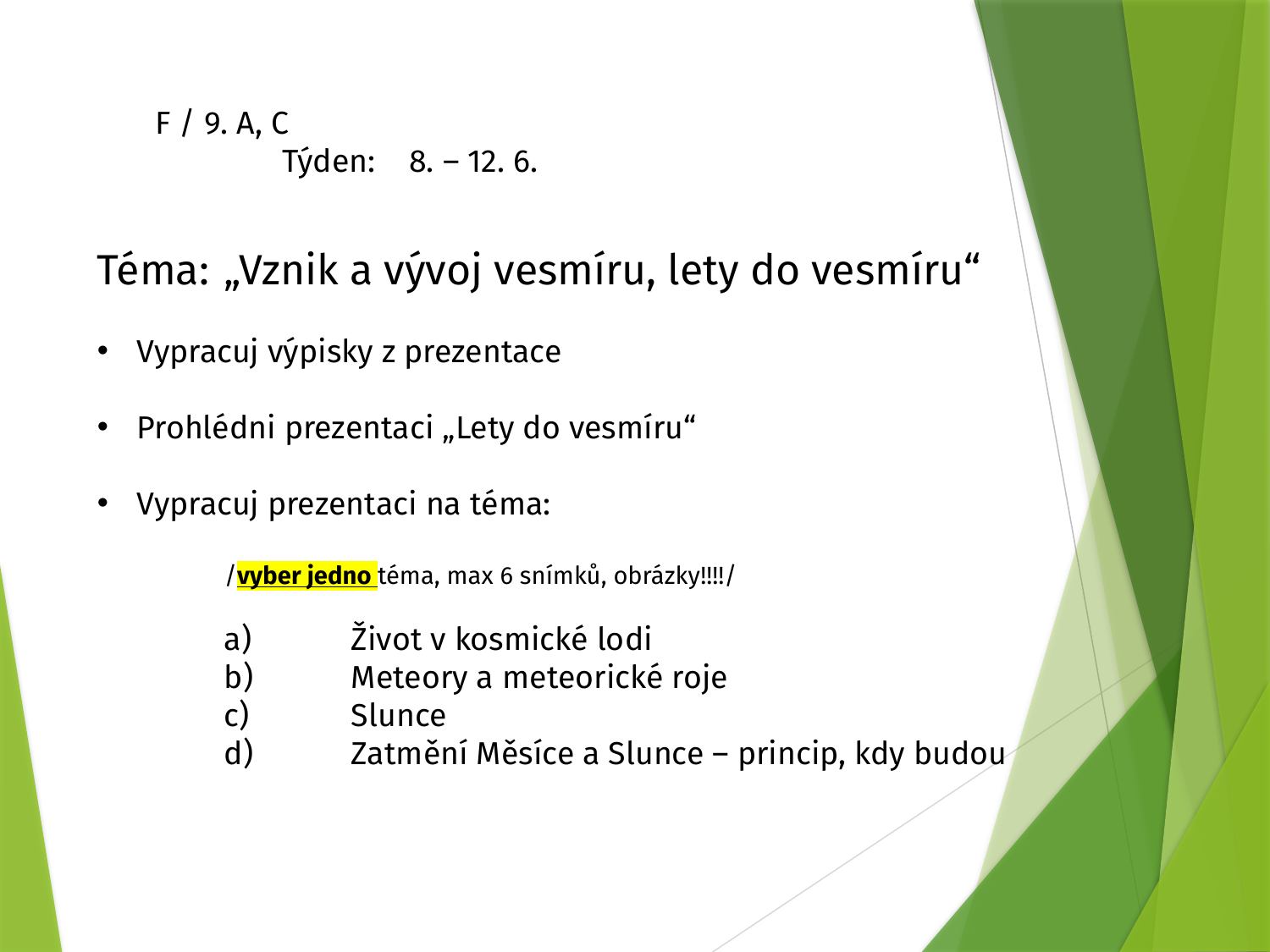

F / 9. A, C						Týden:	8. – 12. 6.
Téma: 	„Vznik a vývoj vesmíru, lety do vesmíru“

Vypracuj výpisky z prezentace

Prohlédni prezentaci „Lety do vesmíru“

Vypracuj prezentaci na téma:

	/vyber jedno téma, max 6 snímků, obrázky!!!!/

	a)	Život v kosmické lodi
	b) 	Meteory a meteorické roje
	c) 	Slunce
	d) 	Zatmění Měsíce a Slunce – princip, kdy budou